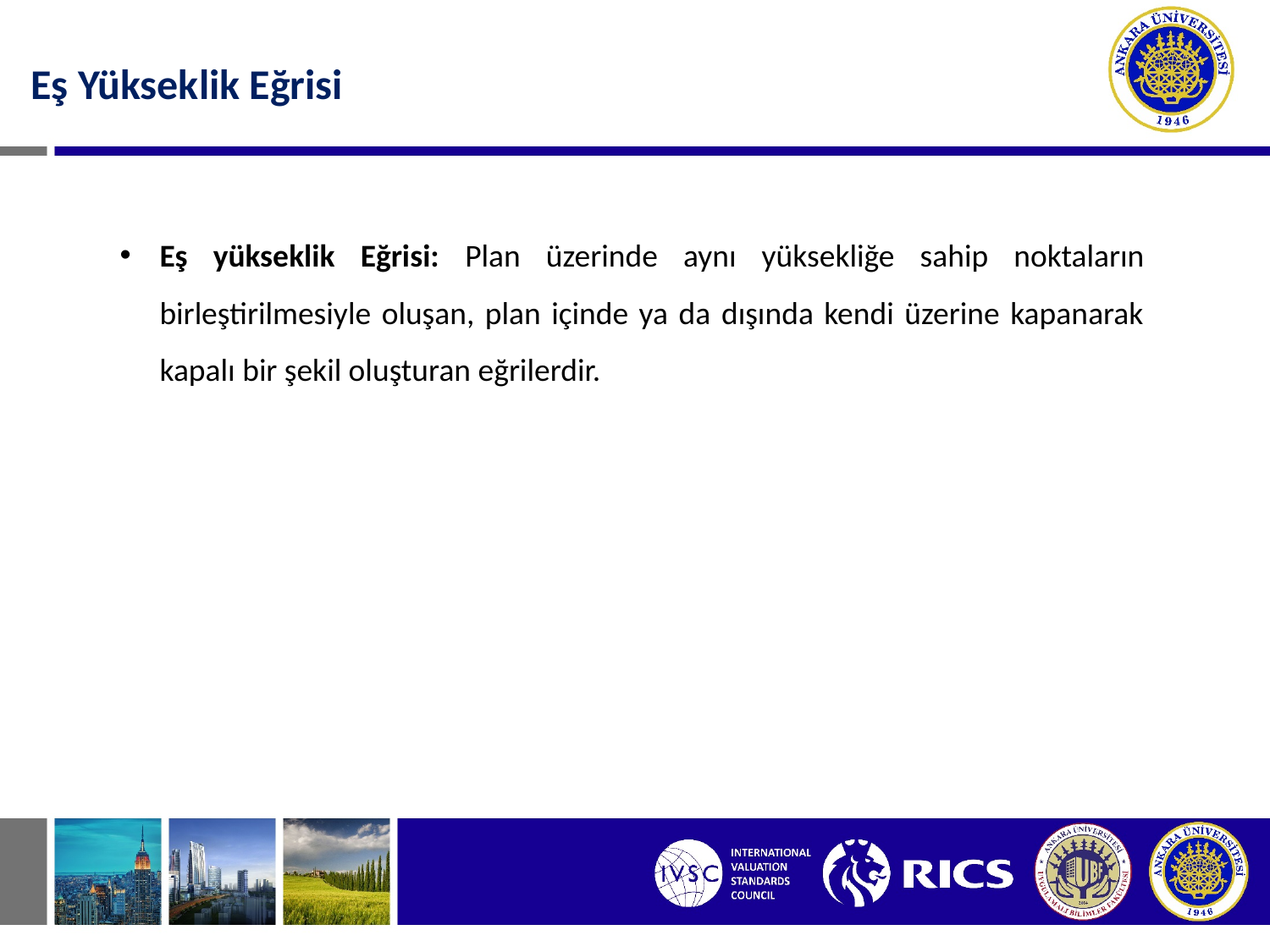

Eş Yükseklik Eğrisi
Eş yükseklik Eğrisi: Plan üzerinde aynı yüksekliğe sahip noktaların birleştirilmesiyle oluşan, plan içinde ya da dışında kendi üzerine kapanarak kapalı bir şekil oluşturan eğrilerdir.